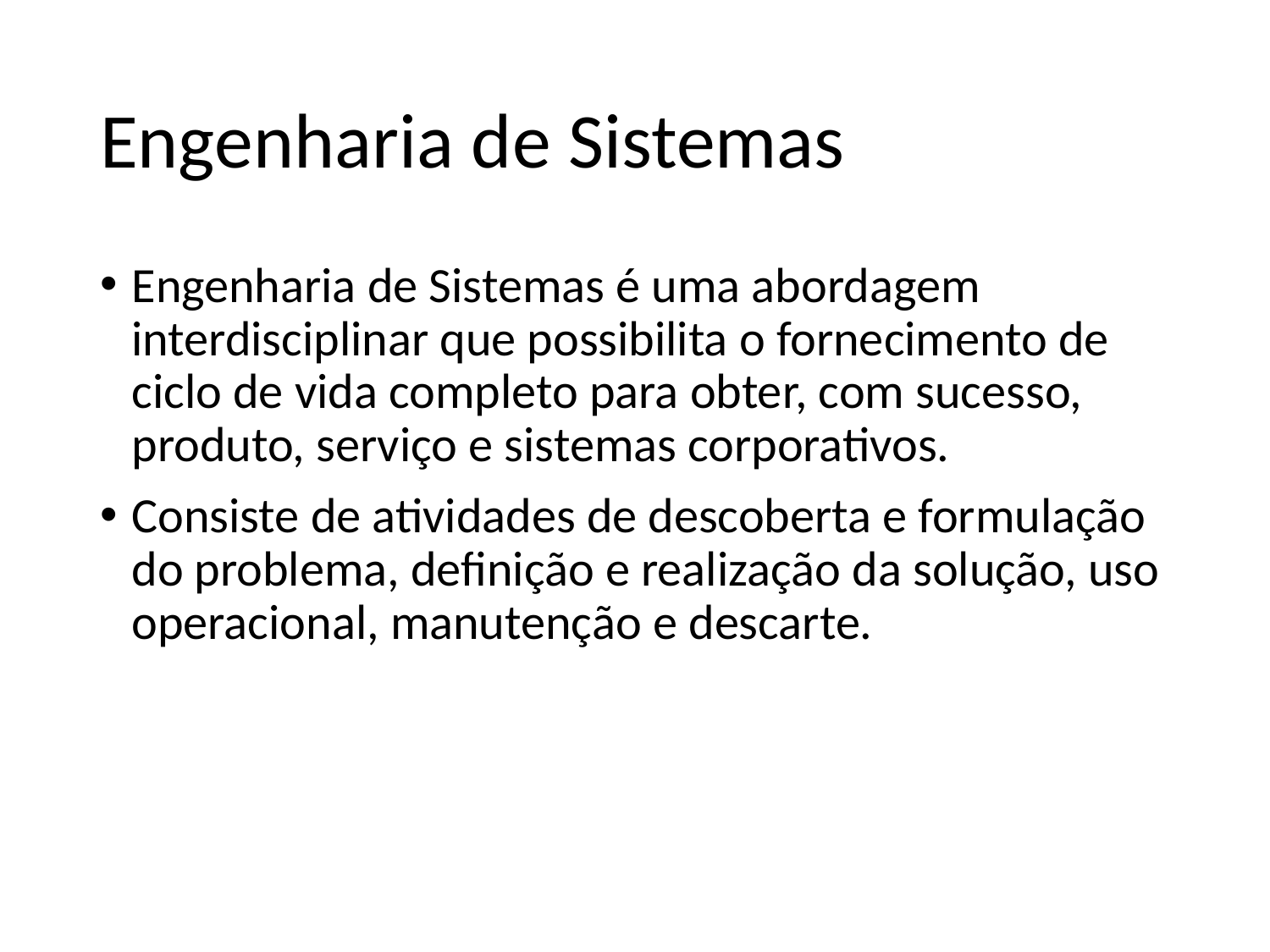

# Engenharia de Sistemas
Engenharia de Sistemas é uma abordagem interdisciplinar que possibilita o fornecimento de ciclo de vida completo para obter, com sucesso, produto, serviço e sistemas corporativos.
Consiste de atividades de descoberta e formulação do problema, definição e realização da solução, uso operacional, manutenção e descarte.